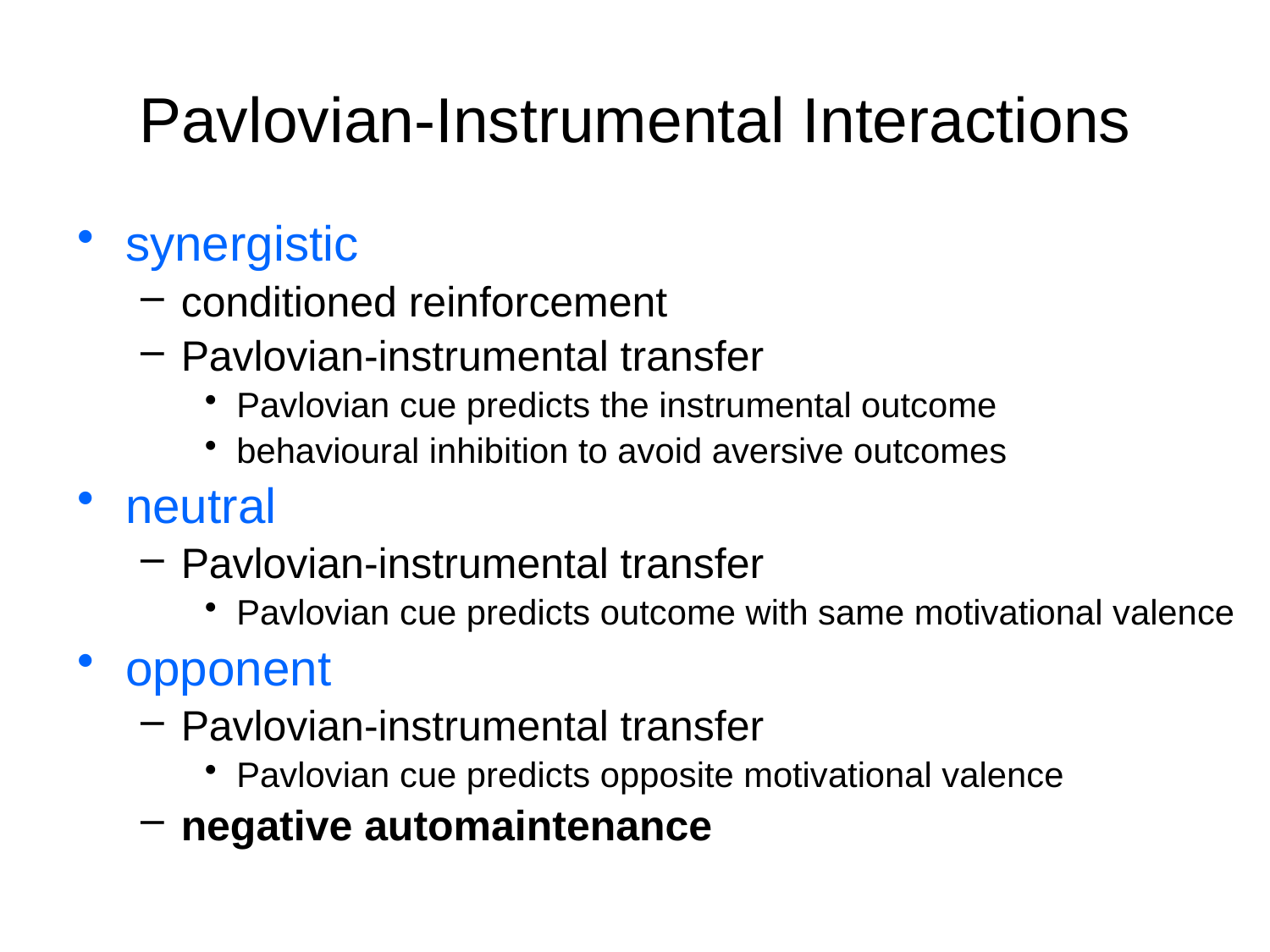

# Pavlovian-Instrumental Interactions
synergistic
conditioned reinforcement
Pavlovian-instrumental transfer
Pavlovian cue predicts the instrumental outcome
behavioural inhibition to avoid aversive outcomes
neutral
Pavlovian-instrumental transfer
Pavlovian cue predicts outcome with same motivational valence
opponent
Pavlovian-instrumental transfer
Pavlovian cue predicts opposite motivational valence
negative automaintenance